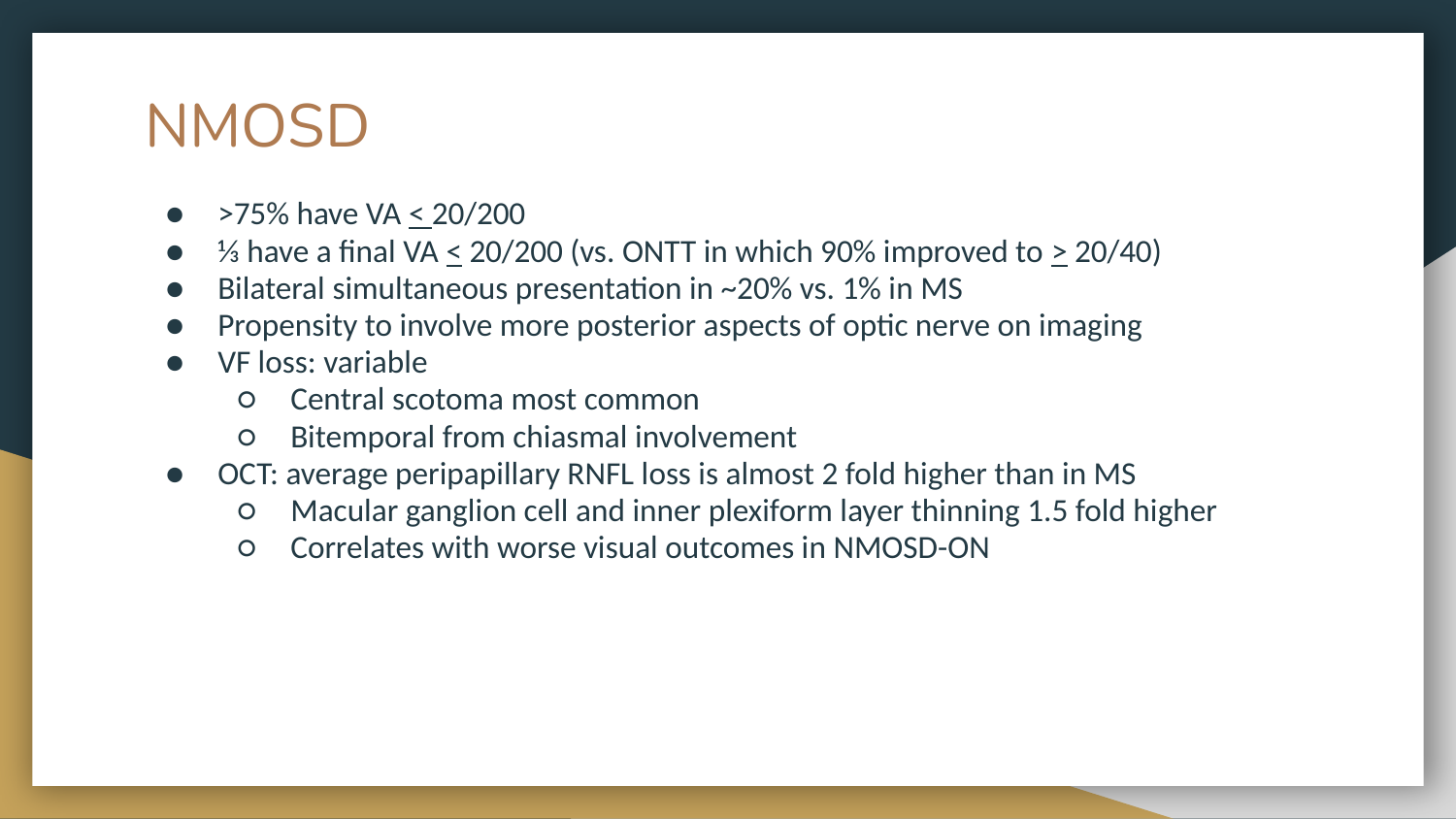

# NMOSD
>75% have VA < 20/200
⅓ have a final VA < 20/200 (vs. ONTT in which 90% improved to > 20/40)
Bilateral simultaneous presentation in ~20% vs. 1% in MS
Propensity to involve more posterior aspects of optic nerve on imaging
VF loss: variable
Central scotoma most common
Bitemporal from chiasmal involvement
OCT: average peripapillary RNFL loss is almost 2 fold higher than in MS
Macular ganglion cell and inner plexiform layer thinning 1.5 fold higher
Correlates with worse visual outcomes in NMOSD-ON